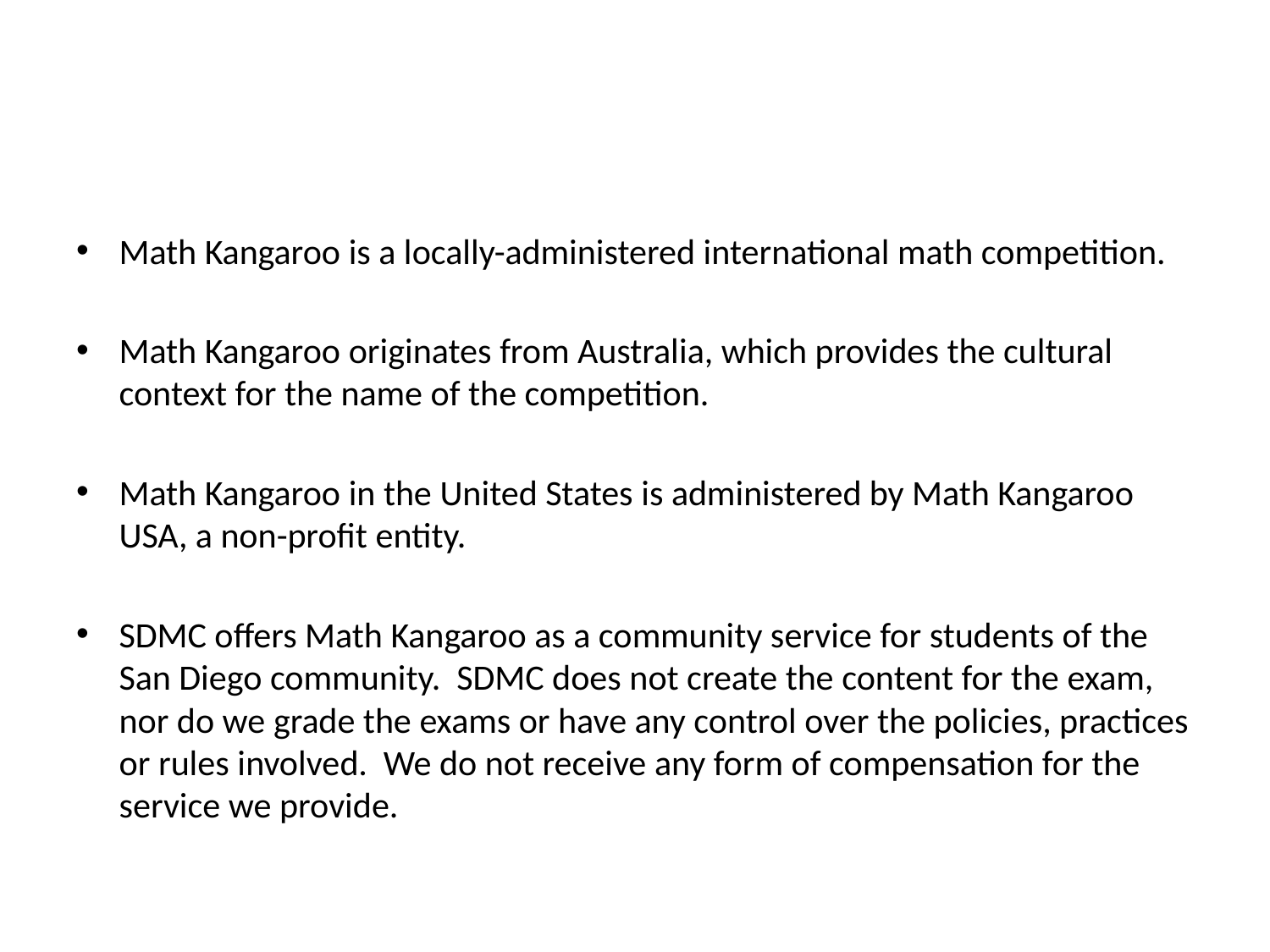

#
Math Kangaroo is a locally-administered international math competition.

Math Kangaroo originates from Australia, which provides the cultural context for the name of the competition.

Math Kangaroo in the United States is administered by Math Kangaroo USA, a non-profit entity.

SDMC offers Math Kangaroo as a community service for students of the San Diego community.  SDMC does not create the content for the exam, nor do we grade the exams or have any control over the policies, practices or rules involved.  We do not receive any form of compensation for the service we provide.